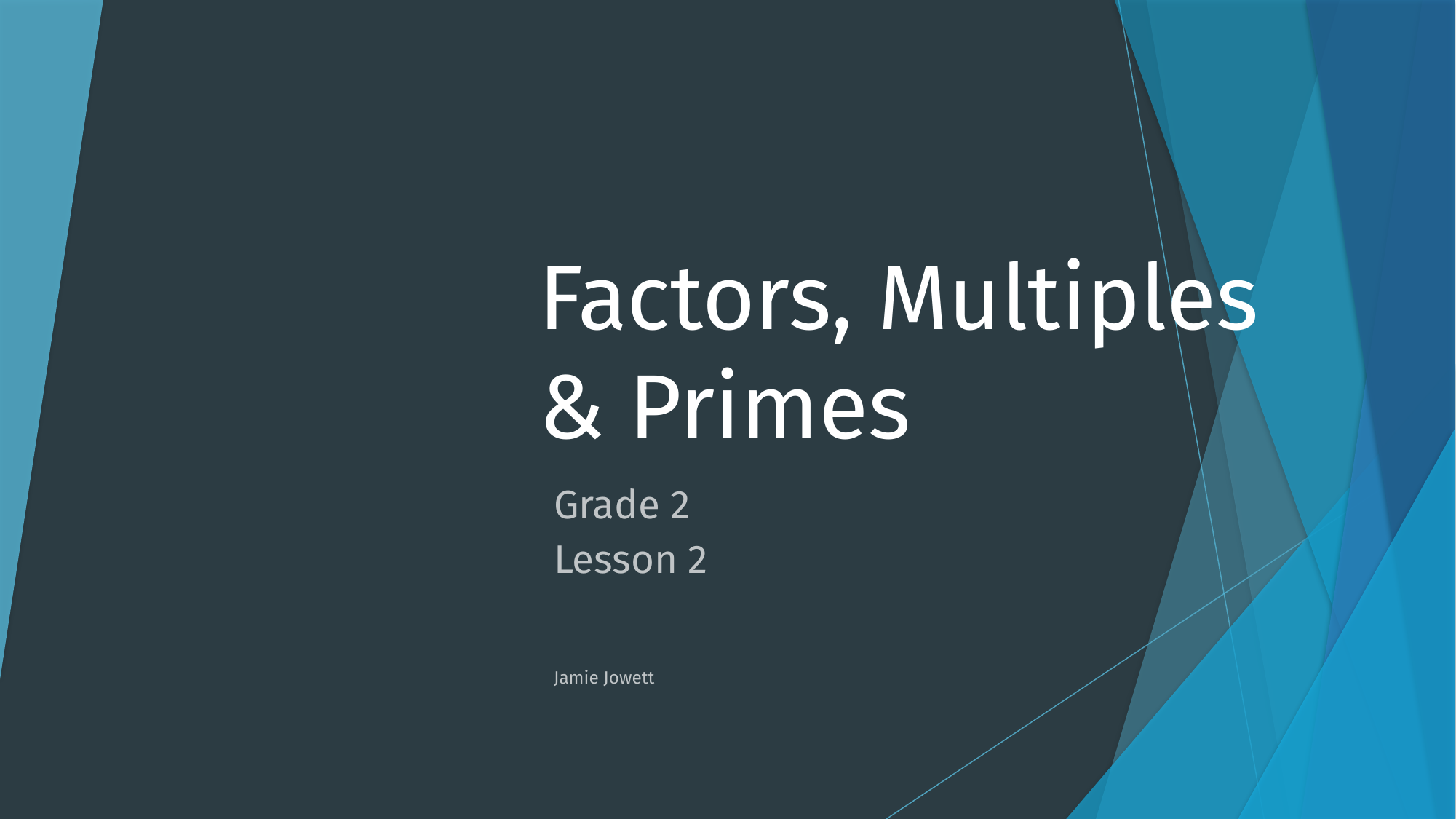

# Factors, Multiples & Primes
Grade 2
Lesson 2

Jamie Jowett